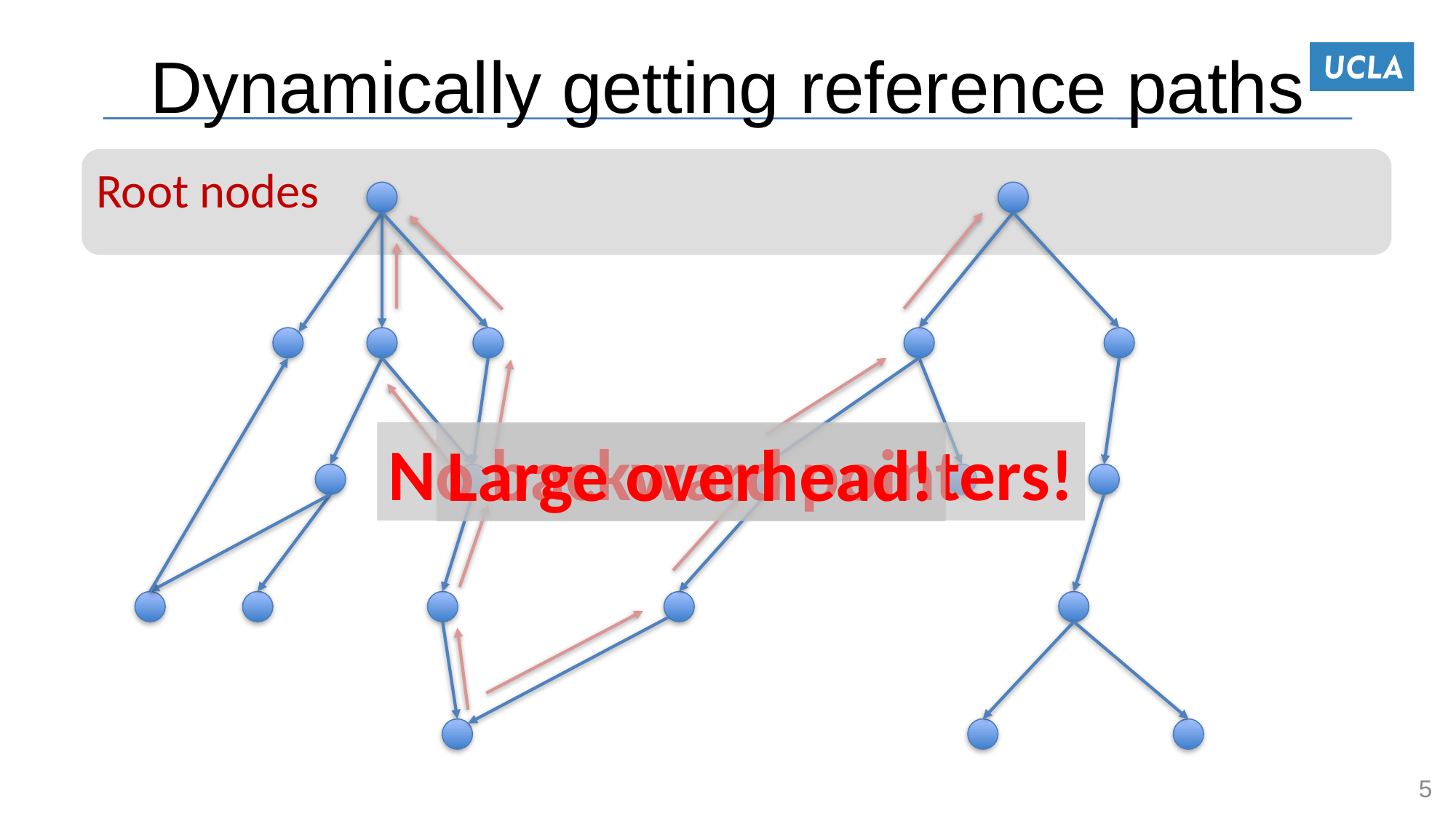

# Dynamically getting reference paths

Root nodes

No backward pointers!
Large overhead!

5